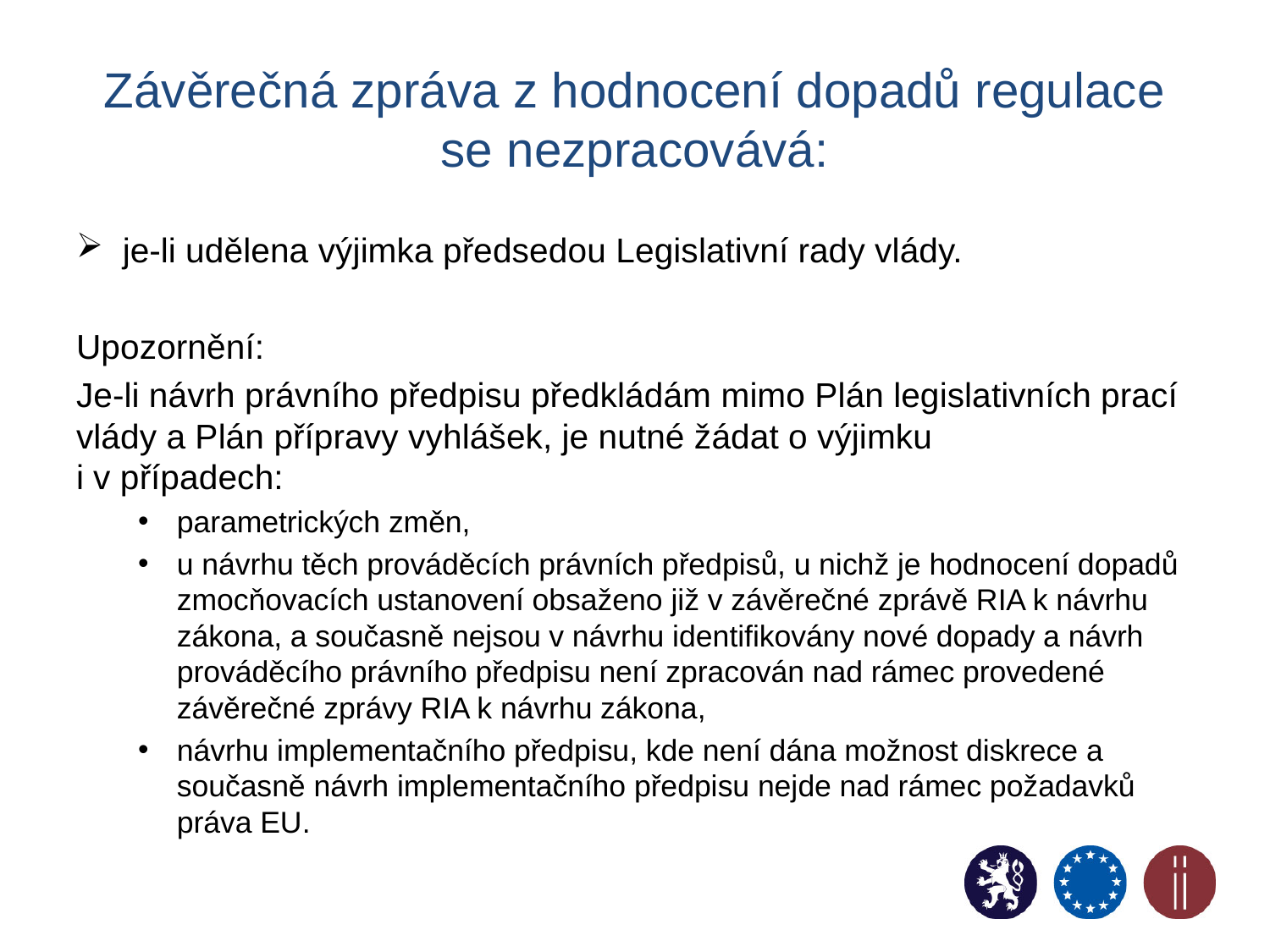

# Závěrečná zpráva z hodnocení dopadů regulace se nezpracovává:
je-li udělena výjimka předsedou Legislativní rady vlády.

Upozornění:
Je-li návrh právního předpisu předkládám mimo Plán legislativních prací vlády a Plán přípravy vyhlášek, je nutné žádat o výjimku
i v případech:
parametrických změn,
u návrhu těch prováděcích právních předpisů, u nichž je hodnocení dopadů zmocňovacích ustanovení obsaženo již v závěrečné zprávě RIA k návrhu zákona, a současně nejsou v návrhu identifikovány nové dopady a návrh prováděcího právního předpisu není zpracován nad rámec provedené závěrečné zprávy RIA k návrhu zákona,
návrhu implementačního předpisu, kde není dána možnost diskrece a současně návrh implementačního předpisu nejde nad rámec požadavků práva EU.